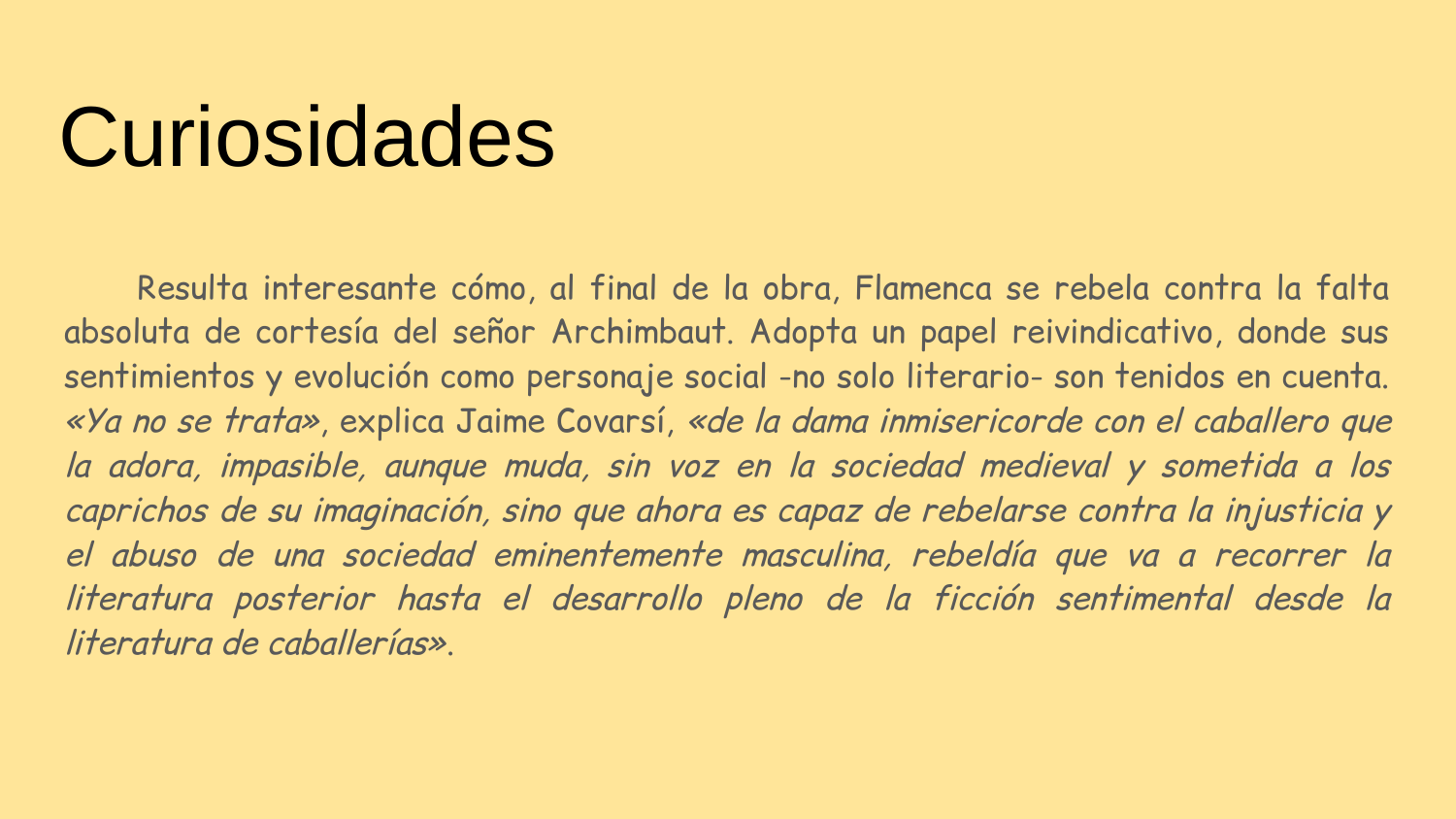

# Curiosidades

Resulta interesante cómo, al final de la obra, Flamenca se rebela contra la falta absoluta de cortesía del señor Archimbaut. Adopta un papel reivindicativo, donde sus sentimientos y evolución como personaje social -no solo literario- son tenidos en cuenta. «Ya no se trata», explica Jaime Covarsí, «de la dama inmisericorde con el caballero que la adora, impasible, aunque muda, sin voz en la sociedad medieval y sometida a los caprichos de su imaginación, sino que ahora es capaz de rebelarse contra la injusticia y el abuso de una sociedad eminentemente masculina, rebeldía que va a recorrer la literatura posterior hasta el desarrollo pleno de la ficción sentimental desde la literatura de caballerías».